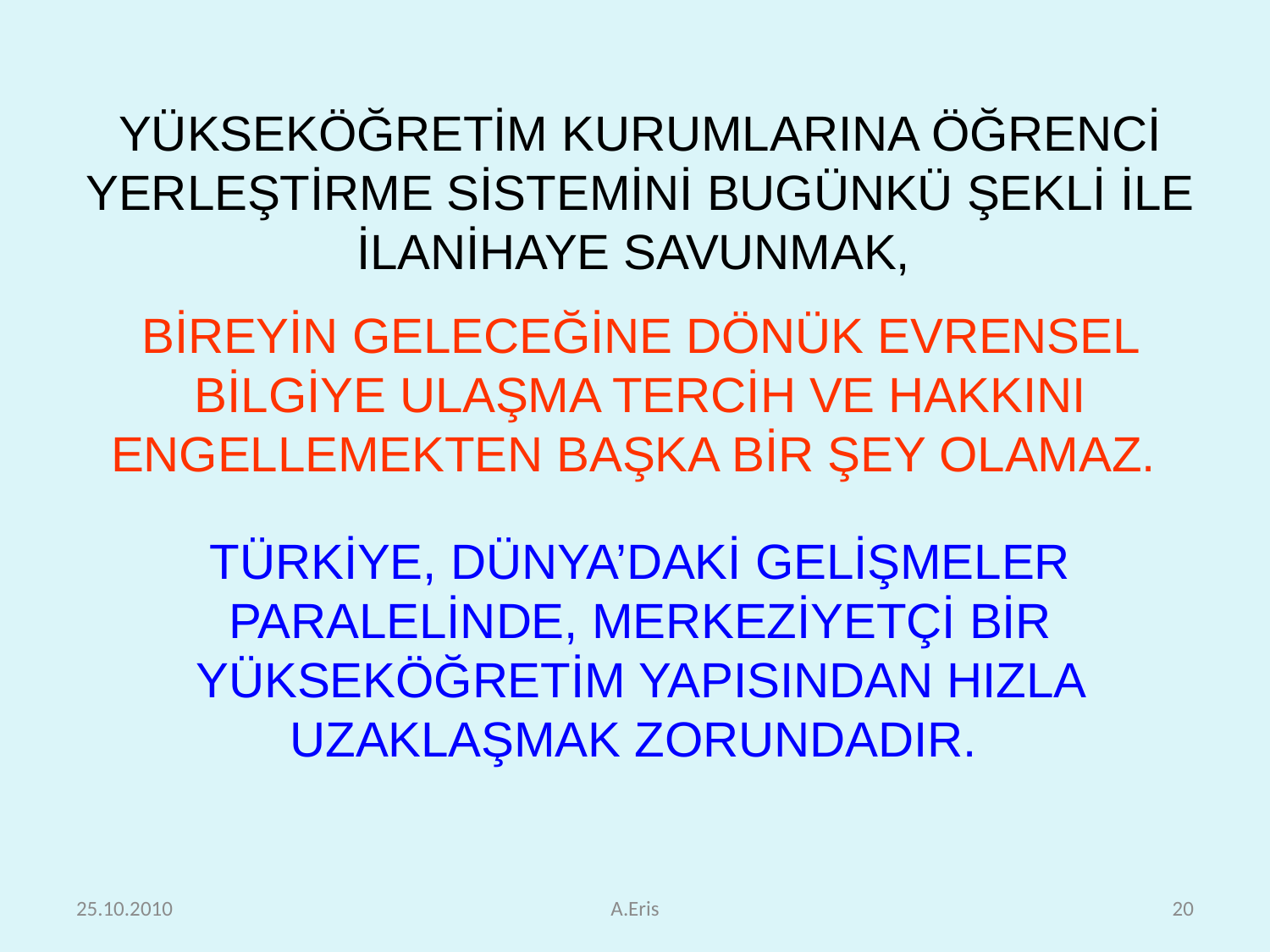

YÜKSEKÖĞRETİM KURUMLARINA ÖĞRENCİ YERLEŞTİRME SİSTEMİNİ BUGÜNKÜ ŞEKLİ İLE İLANİHAYE SAVUNMAK,
BİREYİN GELECEĞİNE DÖNÜK EVRENSEL BİLGİYE ULAŞMA TERCİH VE HAKKINI ENGELLEMEKTEN BAŞKA BİR ŞEY OLAMAZ.

TÜRKİYE, DÜNYA’DAKİ GELİŞMELER PARALELİNDE, MERKEZİYETÇİ BİR YÜKSEKÖĞRETİM YAPISINDAN HIZLA UZAKLAŞMAK ZORUNDADIR.
25.10.2010
A.Eris
20